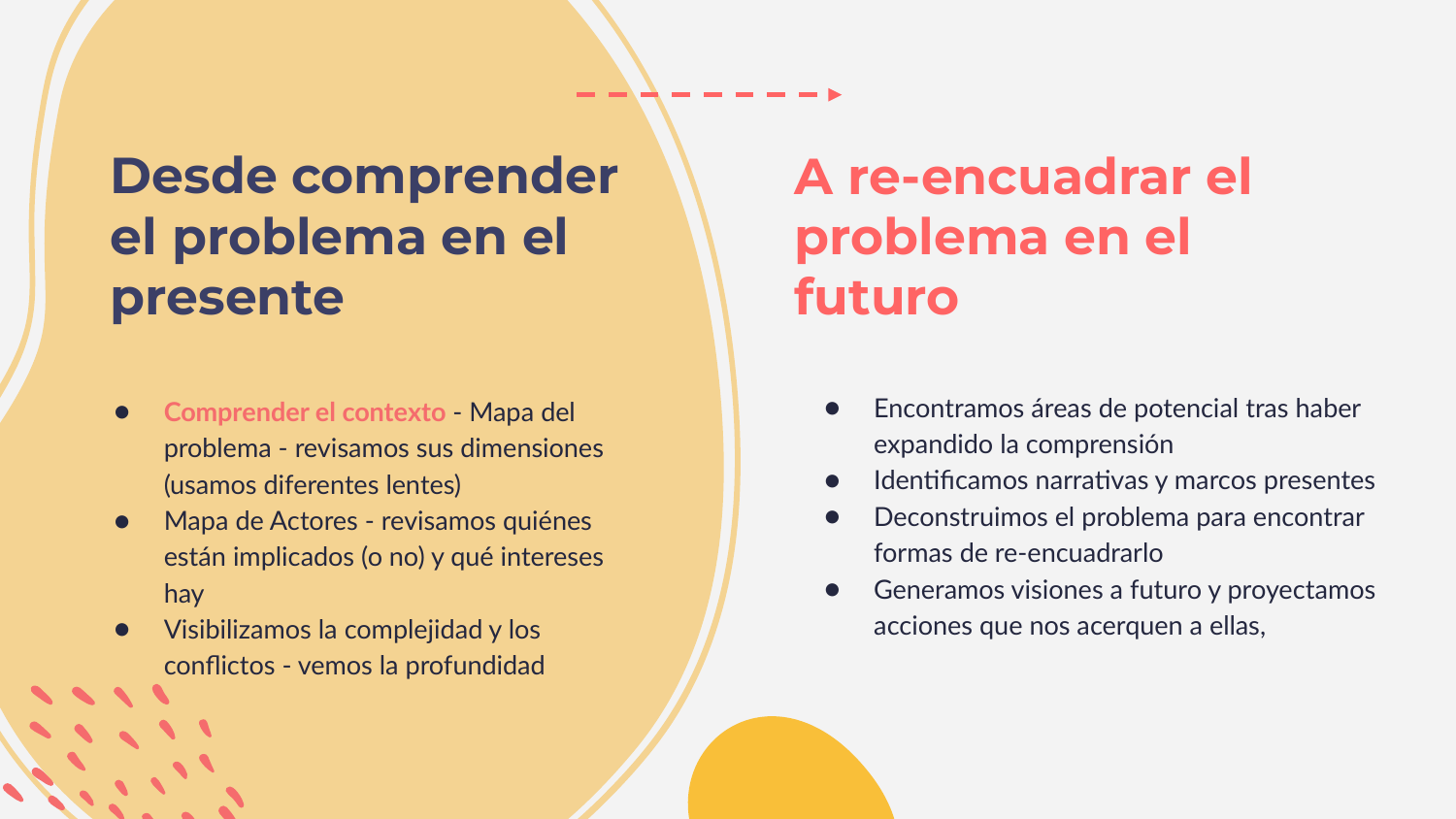

# Desde comprender el problema en el presente
A re-encuadrar el problema en el futuro
Encontramos áreas de potencial tras haber expandido la comprensión
Identificamos narrativas y marcos presentes
Deconstruimos el problema para encontrar formas de re-encuadrarlo
Generamos visiones a futuro y proyectamos acciones que nos acerquen a ellas,
Comprender el contexto - Mapa del problema - revisamos sus dimensiones (usamos diferentes lentes)
Mapa de Actores - revisamos quiénes están implicados (o no) y qué intereses hay
Visibilizamos la complejidad y los conflictos - vemos la profundidad